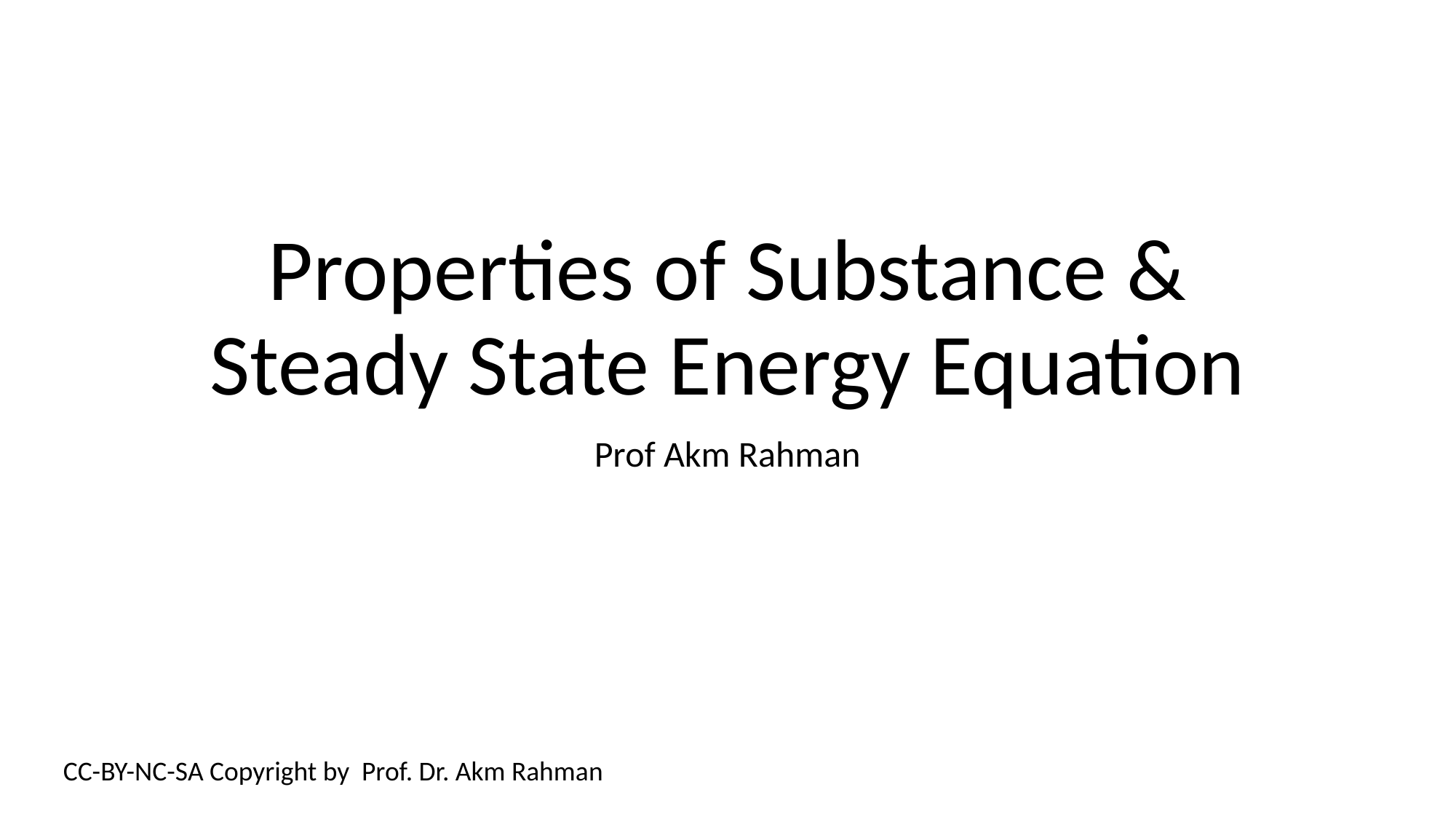

# Properties of Substance & Steady State Energy Equation
Prof Akm Rahman
CC-BY-NC-SA Copyright by  Prof. Dr. Akm Rahman